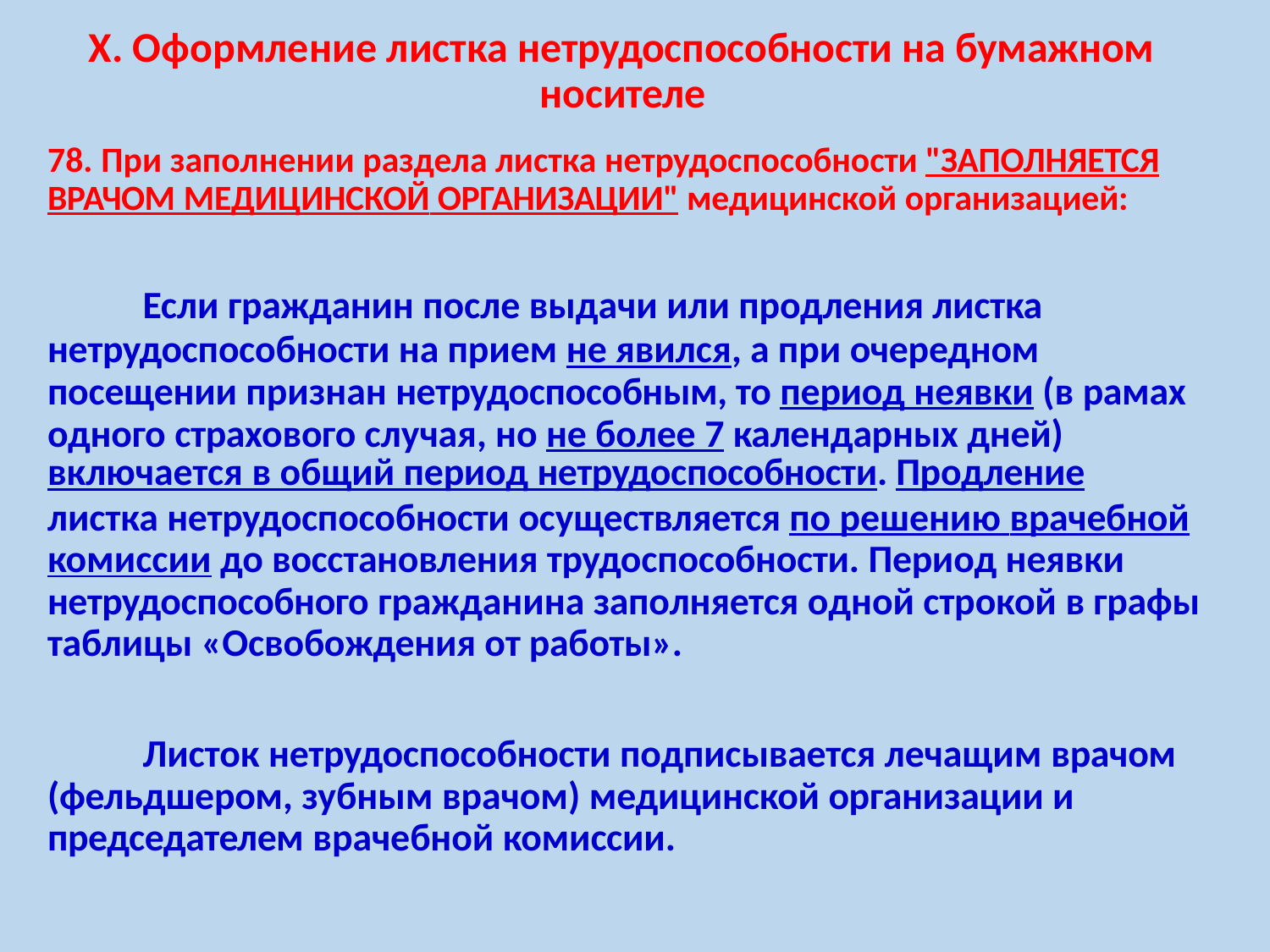

# X. Оформление листка нетрудоспособности на бумажном носителе
78. При заполнении раздела листка нетрудоспособности "ЗАПОЛНЯЕТСЯ ВРАЧОМ МЕДИЦИНСКОЙ ОРГАНИЗАЦИИ" медицинской организацией:
Если гражданин после выдачи или продления листка
нетрудоспособности на прием не явился, а при очередном посещении признан нетрудоспособным, то период неявки (в рамах одного страхового случая, но не более 7 календарных дней)
включается в общий период нетрудоспособности. Продление
листка нетрудоспособности осуществляется по решению врачебной комиссии до восстановления трудоспособности. Период неявки нетрудоспособного гражданина заполняется одной строкой в графы таблицы «Освобождения от работы».

Листок нетрудоспособности подписывается лечащим врачом (фельдшером, зубным врачом) медицинской организации и председателем врачебной комиссии.